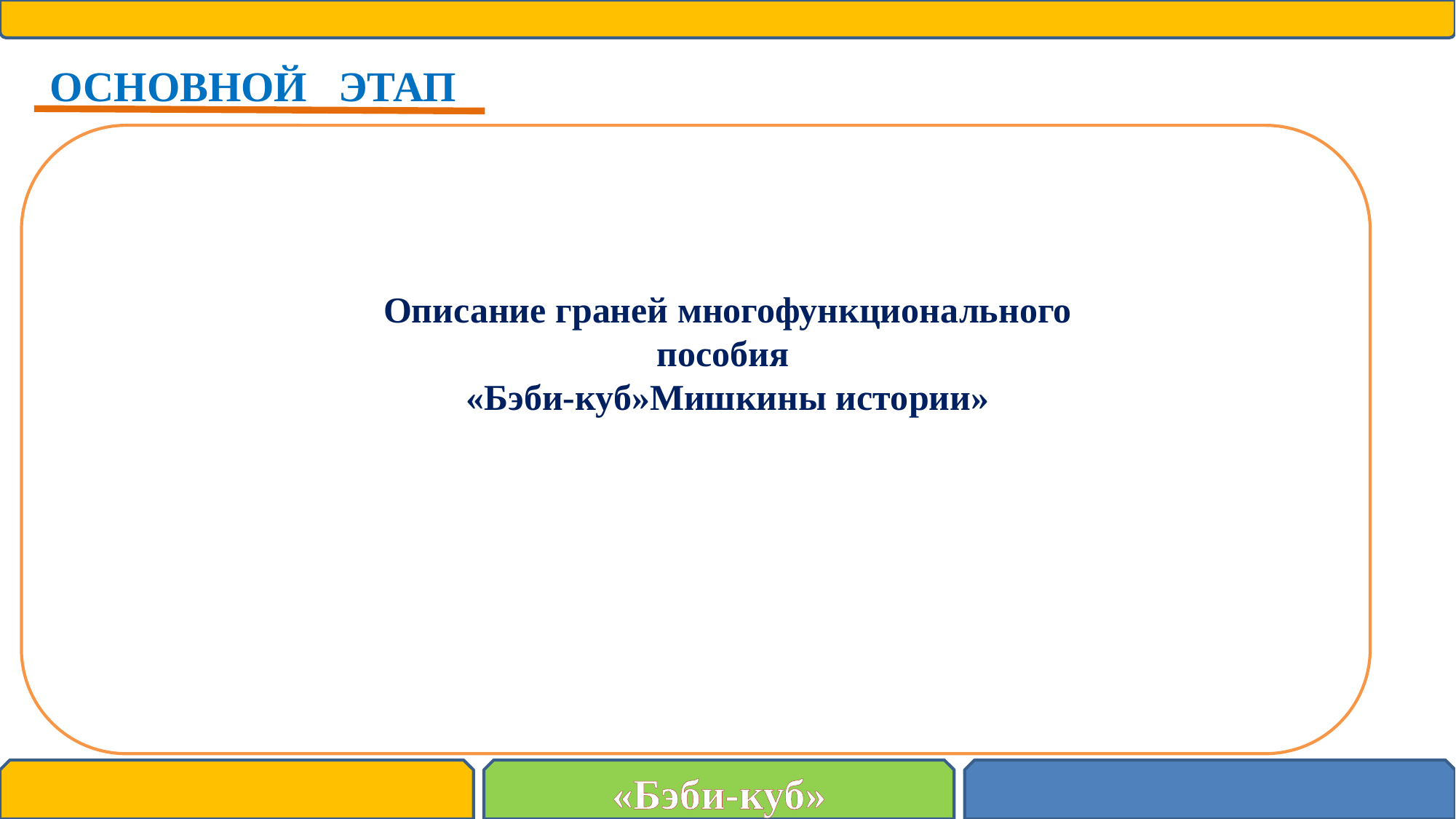

ОСНОВНОЙ   ЭТАП

Описание граней многофункционального пособия
«Бэби-куб»Мишкины истории»

«Бэби-куб»